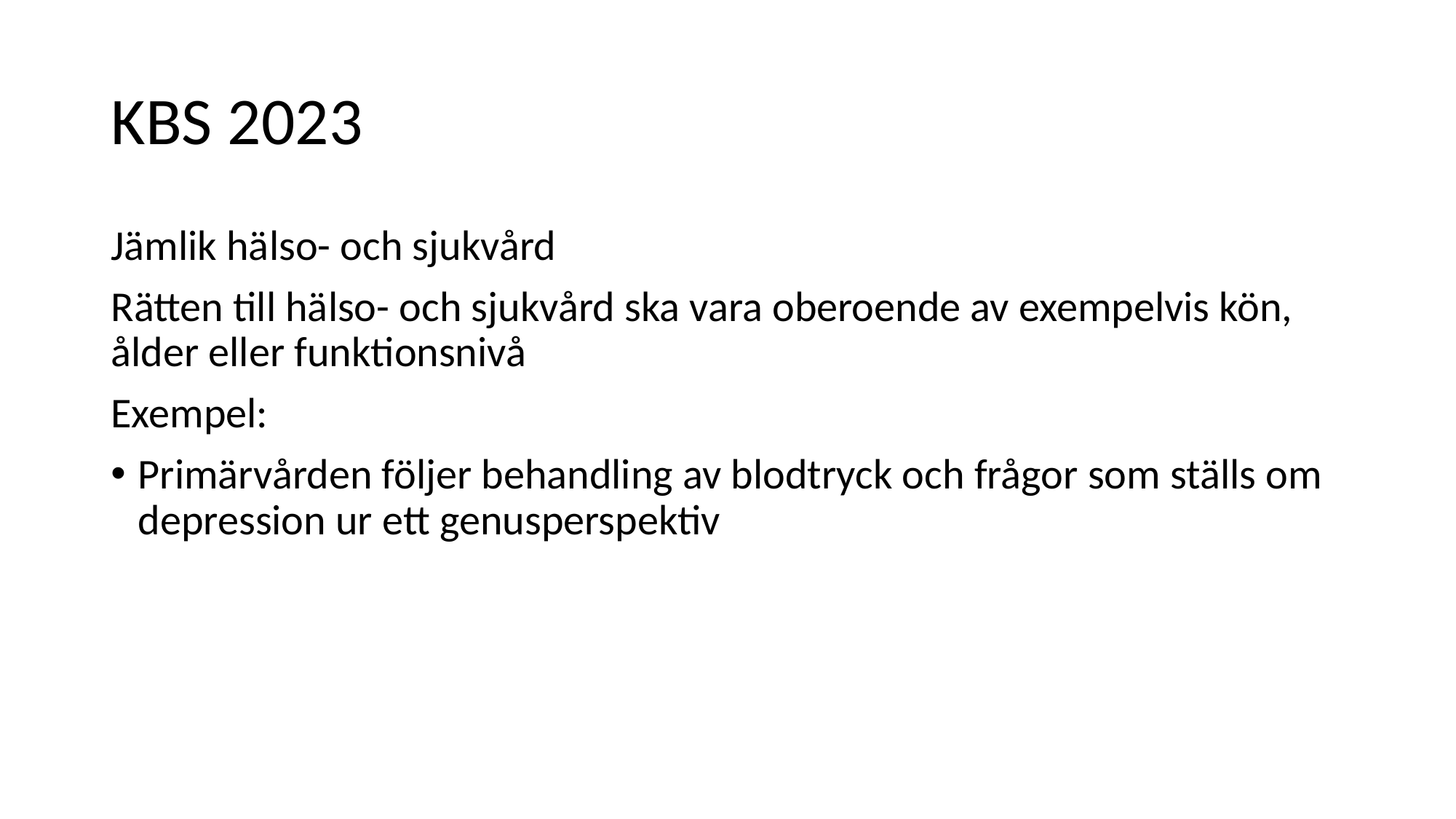

# KBS 2023
Jämlik hälso- och sjukvård
Rätten till hälso- och sjukvård ska vara oberoende av exempelvis kön, ålder eller funktionsnivå
Exempel:
Primärvården följer behandling av blodtryck och frågor som ställs om depression ur ett genusperspektiv